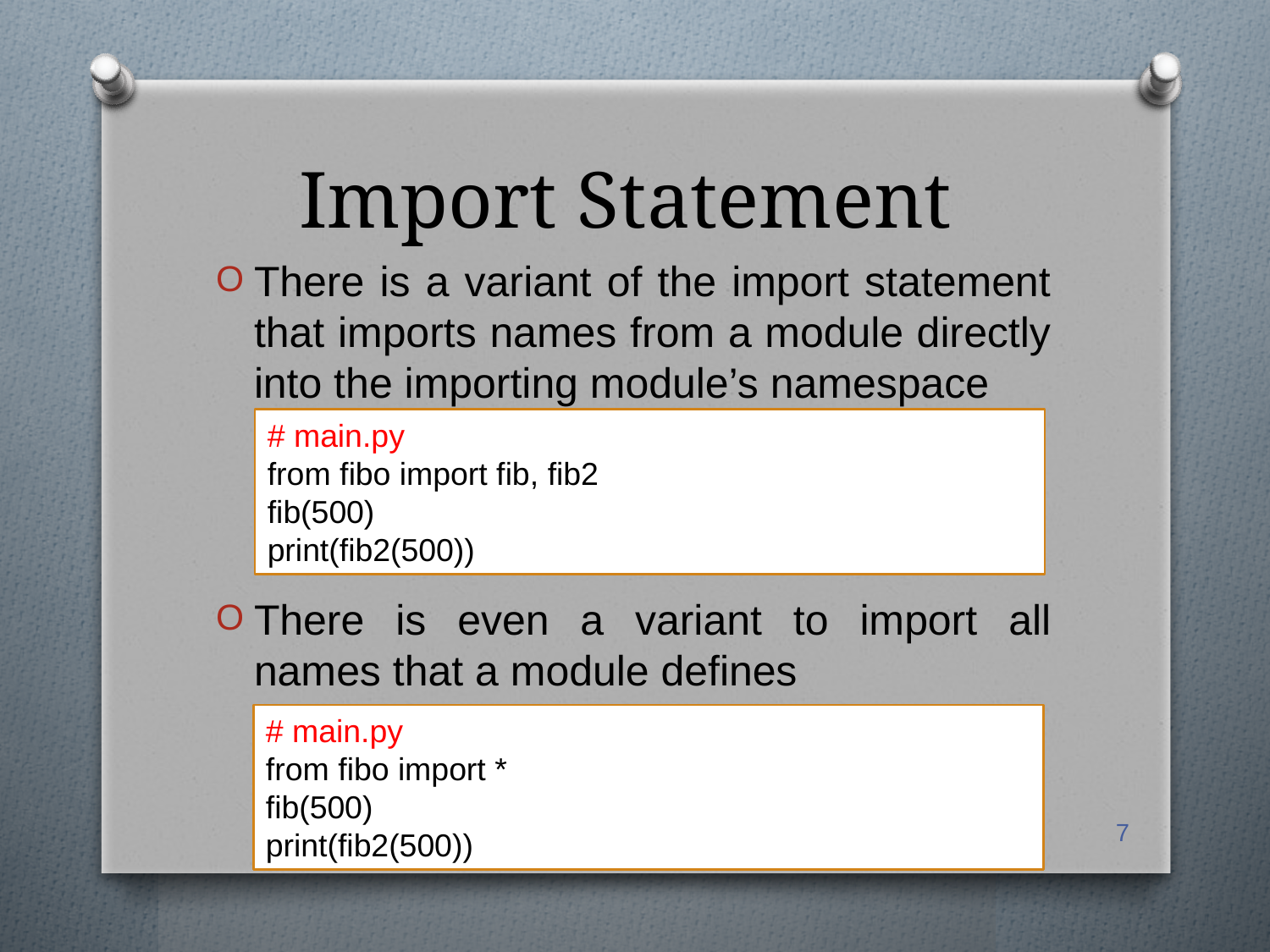

# Import Statement
There is a variant of the import statement that imports names from a module directly into the importing module’s namespace

There is even a variant to import all names that a module defines
# main.py
from fibo import fib, fib2
fib(500)
print(fib2(500))
# main.py
from fibo import *
fib(500)
print(fib2(500))
7